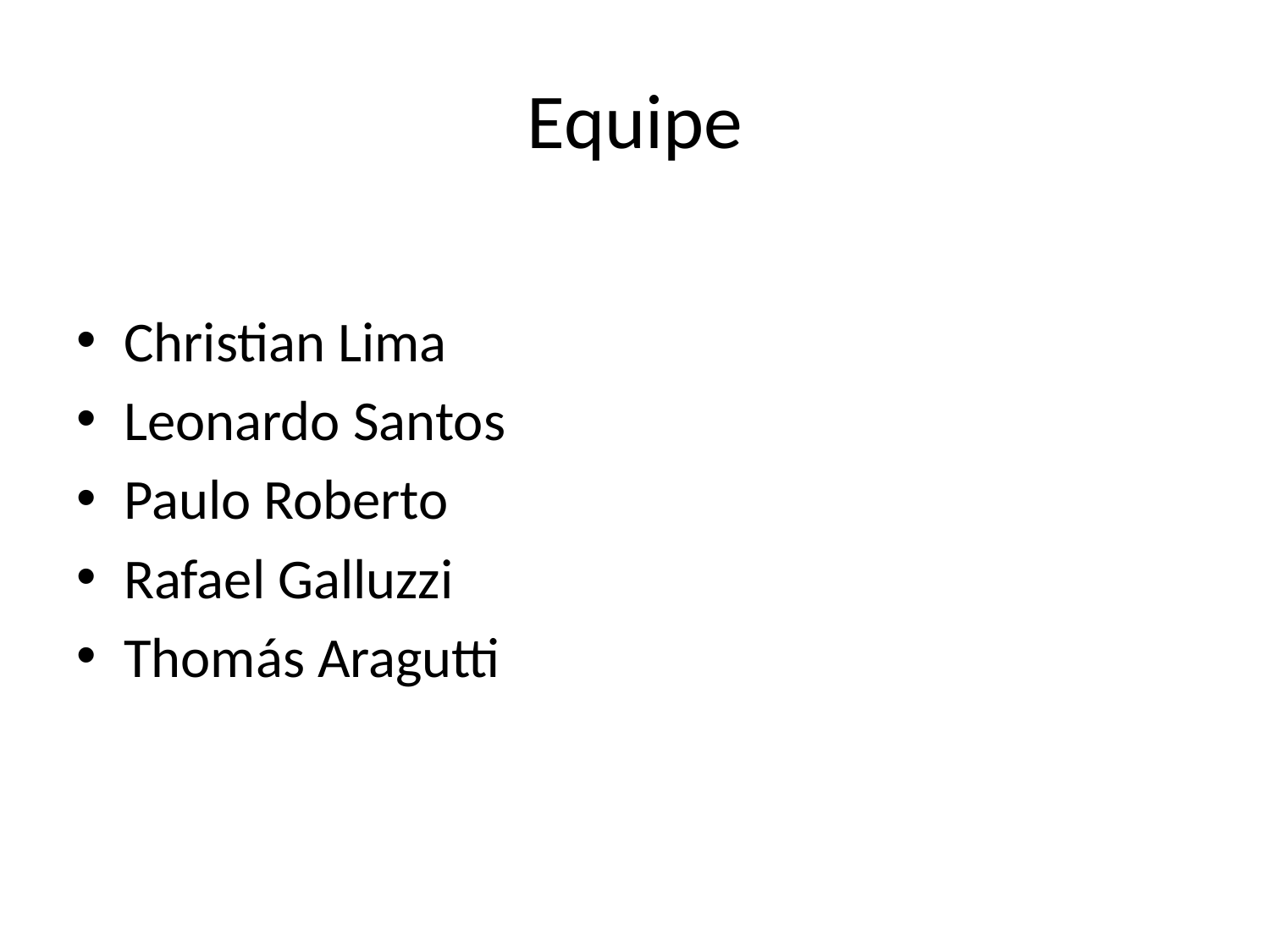

# Equipe
Christian Lima
Leonardo Santos
Paulo Roberto
Rafael Galluzzi
Thomás Aragutti